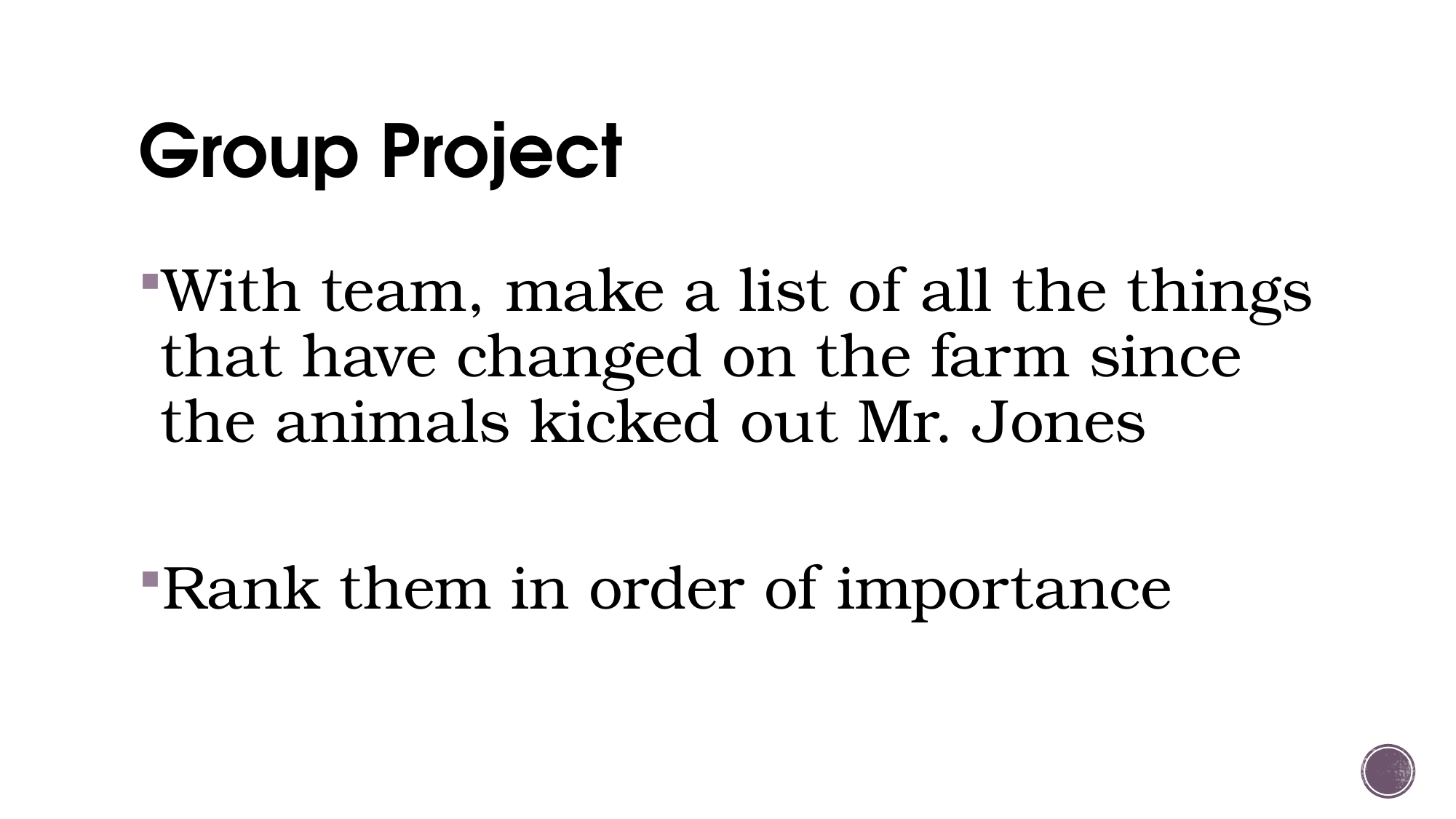

# Group Project
With team, make a list of all the things that have changed on the farm since the animals kicked out Mr. Jones

Rank them in order of importance